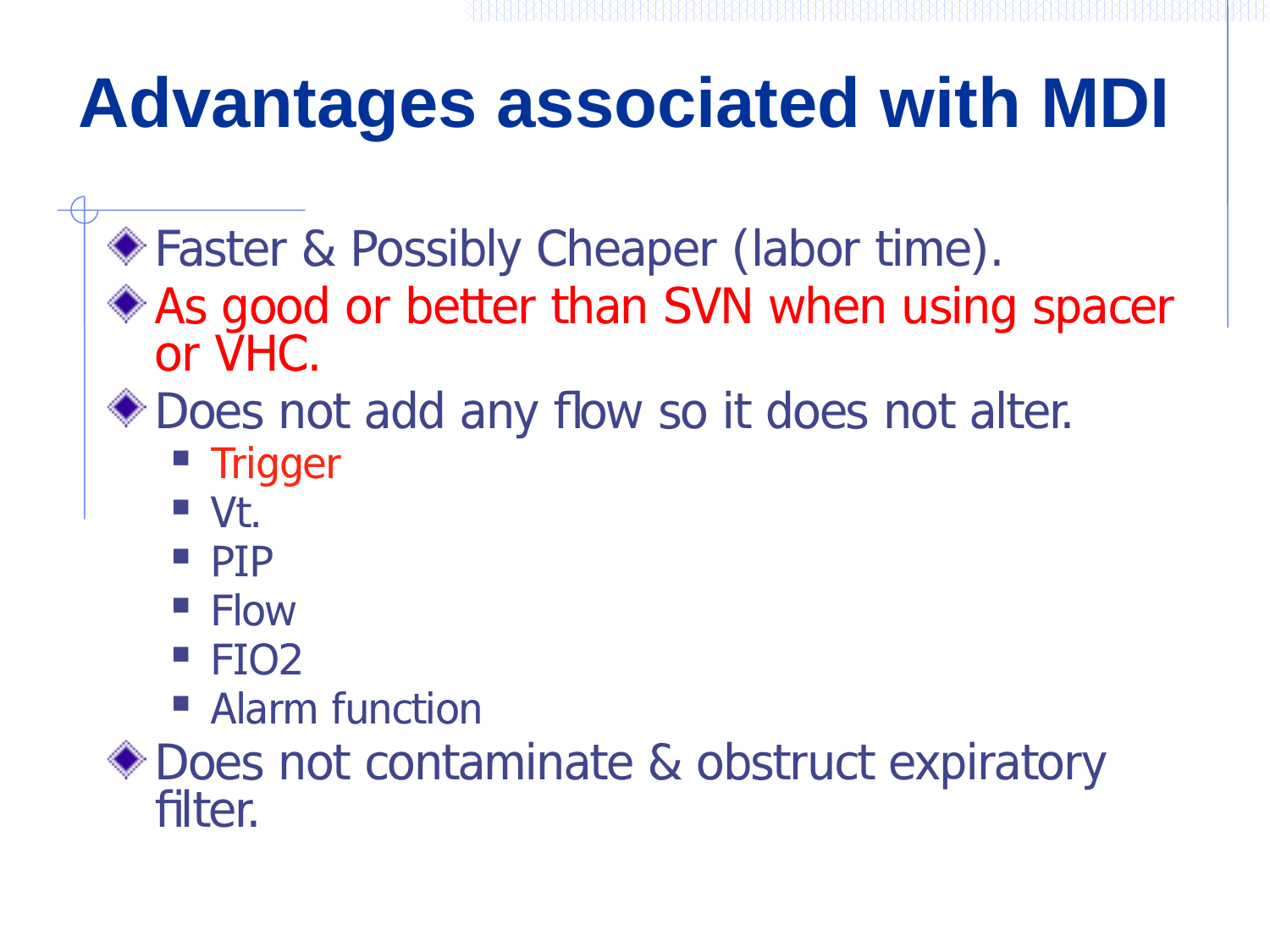

# Advantages associated with MDI
Faster & Possibly Cheaper (labor time).
As good or better than SVN when using spacer or VHC.
Does not add any flow so it does not alter.
Trigger
Vt.
PIP
Flow
FIO2
Alarm function
Does not contaminate & obstruct expiratory filter.